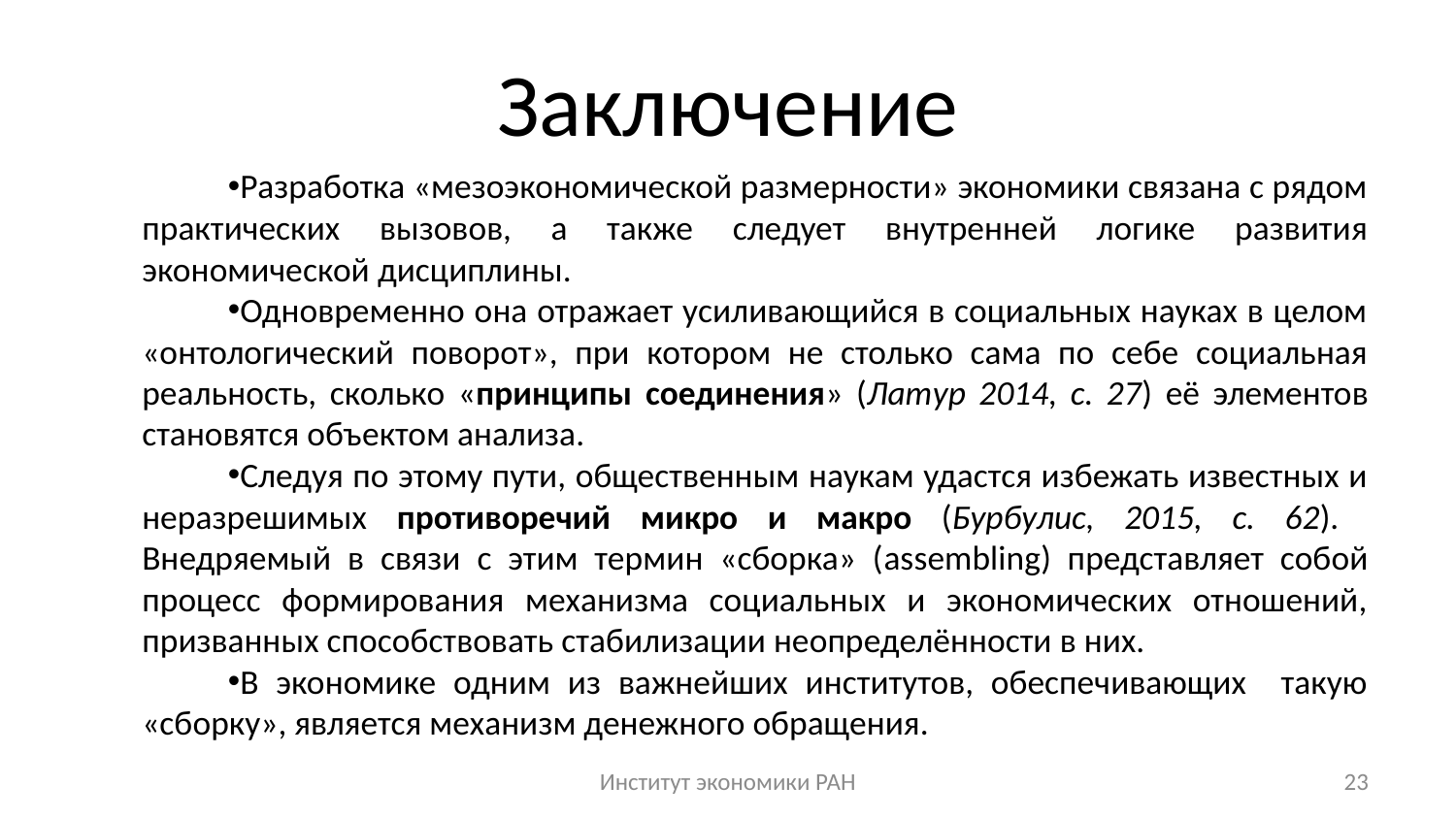

# Заключение
Разработка «мезоэкономической размерности» экономики связана с рядом практических вызовов, а также следует внутренней логике развития экономической дисциплины.
Одновременно она отражает усиливающийся в социальных науках в целом «онтологический поворот», при котором не столько сама по себе социальная реальность, сколько «принципы соединения» (Латур 2014, с. 27) её элементов становятся объектом анализа.
Следуя по этому пути, общественным наукам удастся избежать известных и неразрешимых противоречий микро и макро (Бурбулис, 2015, с. 62).  Внедряемый в связи с этим термин «сборка» (assembling) представляет собой процесс формирования механизма социальных и экономических отношений, призванных способствовать стабилизации неопределённости в них.
В экономике одним из важнейших институтов, обеспечивающих  такую «сборку», является механизм денежного обращения.
Институт экономики РАН
23